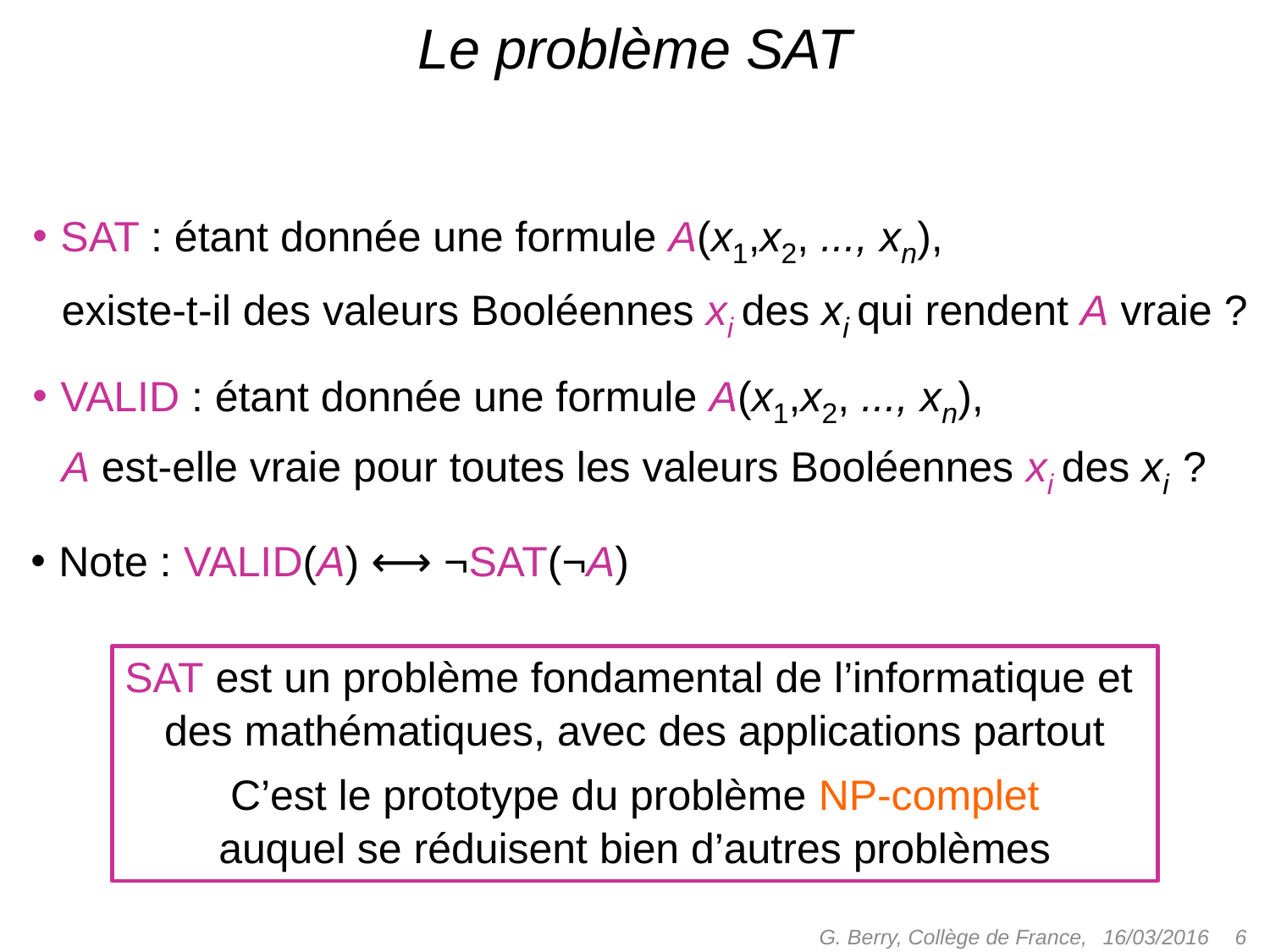

# Le problème SAT
SAT : étant donnée une formule A(x1,x2, ..., xn),
   existe-t-il des valeurs Booléennes xi des xi qui rendent A vraie ?
VALID : étant donnée une formule A(x1,x2, ..., xn),
   A est-elle vraie pour toutes les valeurs Booléennes xi des xi ?
Note : VALID(A) ⟷ ¬SAT(¬A)
SAT est un problème fondamental de l’informatique et
des mathématiques, avec des applications partout
C’est le prototype du problème NP-complet
auquel se réduisent bien d’autres problèmes
G. Berry, Collège de France,
 6
16/03/2016